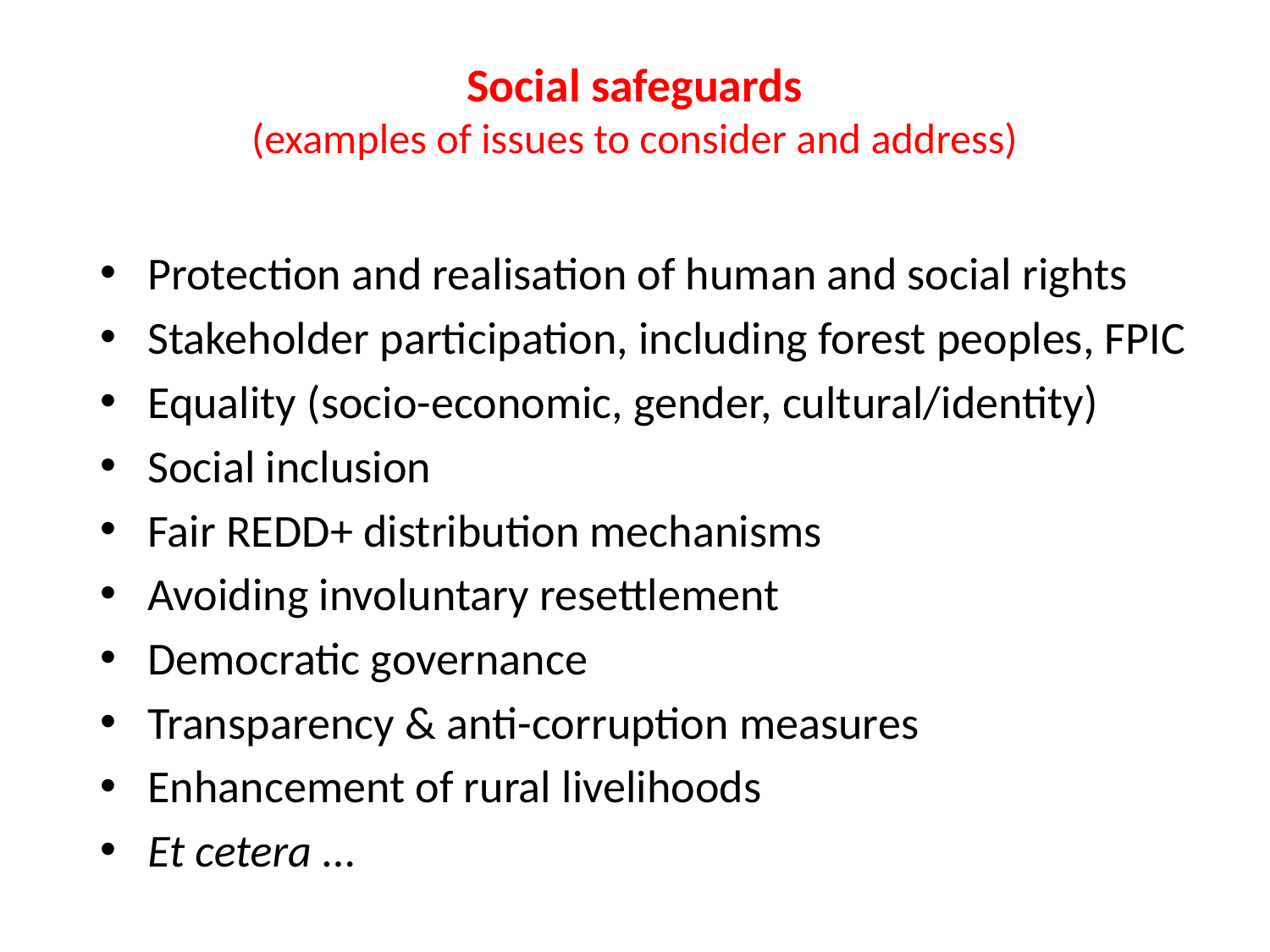

# Social safeguards (examples of issues to consider and address)
Protection and realisation of human and social rights
Stakeholder participation, including forest peoples, FPIC
Equality (socio-economic, gender, cultural/identity)
Social inclusion
Fair REDD+ distribution mechanisms
Avoiding involuntary resettlement
Democratic governance
Transparency & anti-corruption measures
Enhancement of rural livelihoods
Et cetera ...